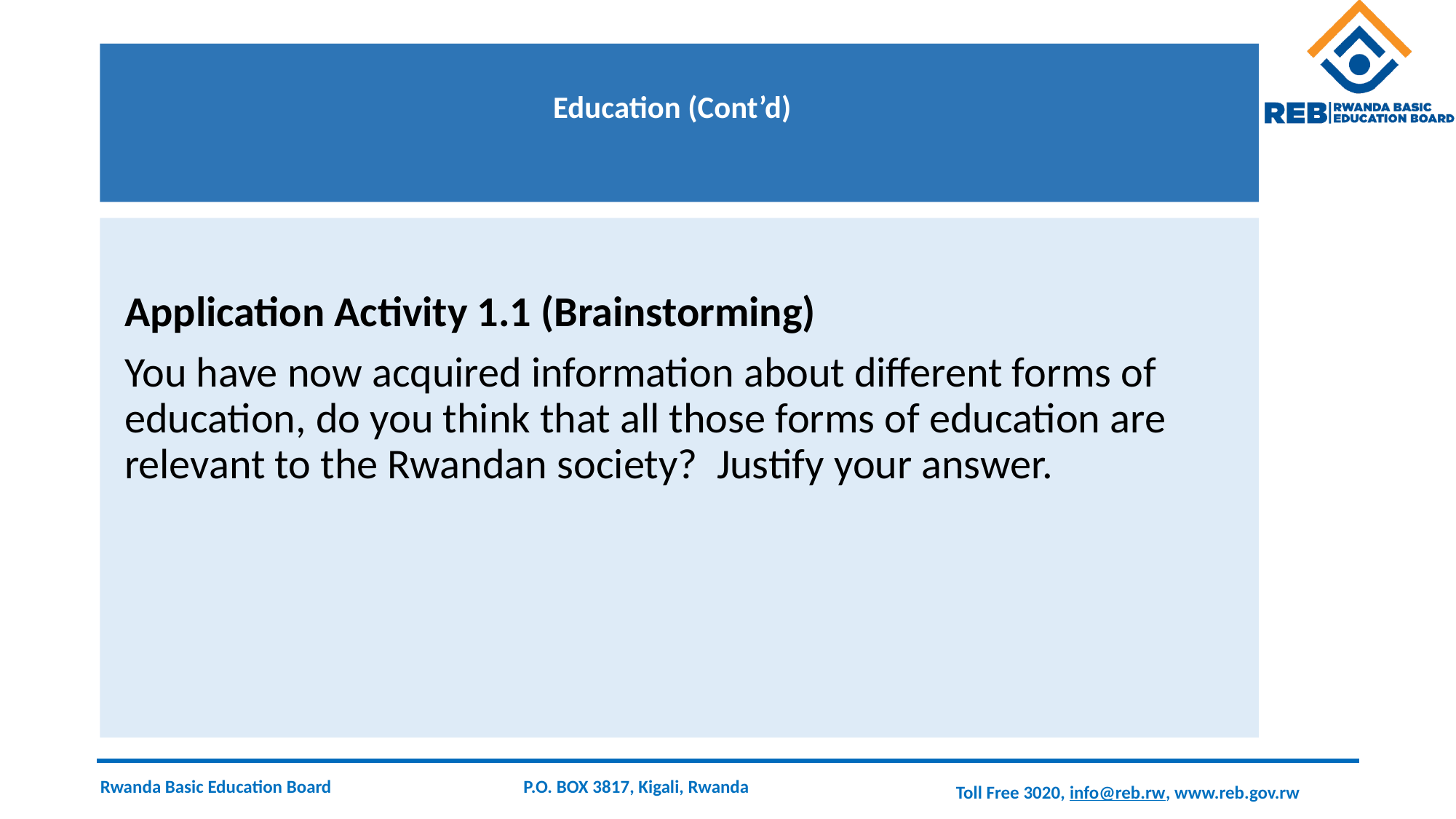

# Education (Cont’d)

Application Activity 1.1 (Brainstorming)
You have now acquired information about different forms of education, do you think that all those forms of education are relevant to the Rwandan society?  Justify your answer.